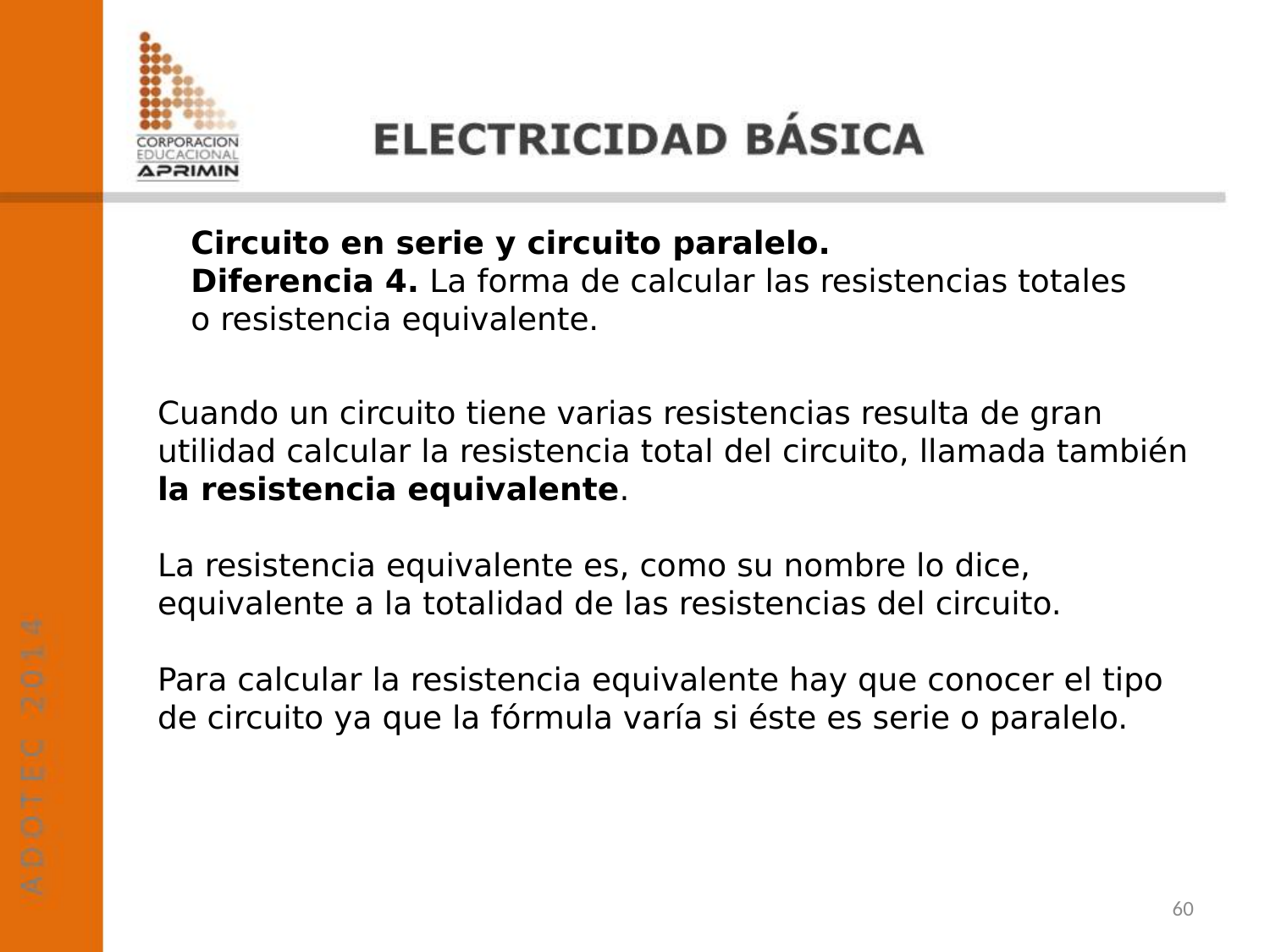

Circuito en serie y circuito paralelo.
Diferencia 4. La forma de calcular las resistencias totales o resistencia equivalente.
Cuando un circuito tiene varias resistencias resulta de gran utilidad calcular la resistencia total del circuito, llamada también  la resistencia equivalente.

La resistencia equivalente es, como su nombre lo dice, equivalente a la totalidad de las resistencias del circuito.

Para calcular la resistencia equivalente hay que conocer el tipo de circuito ya que la fórmula varía si éste es serie o paralelo.
60